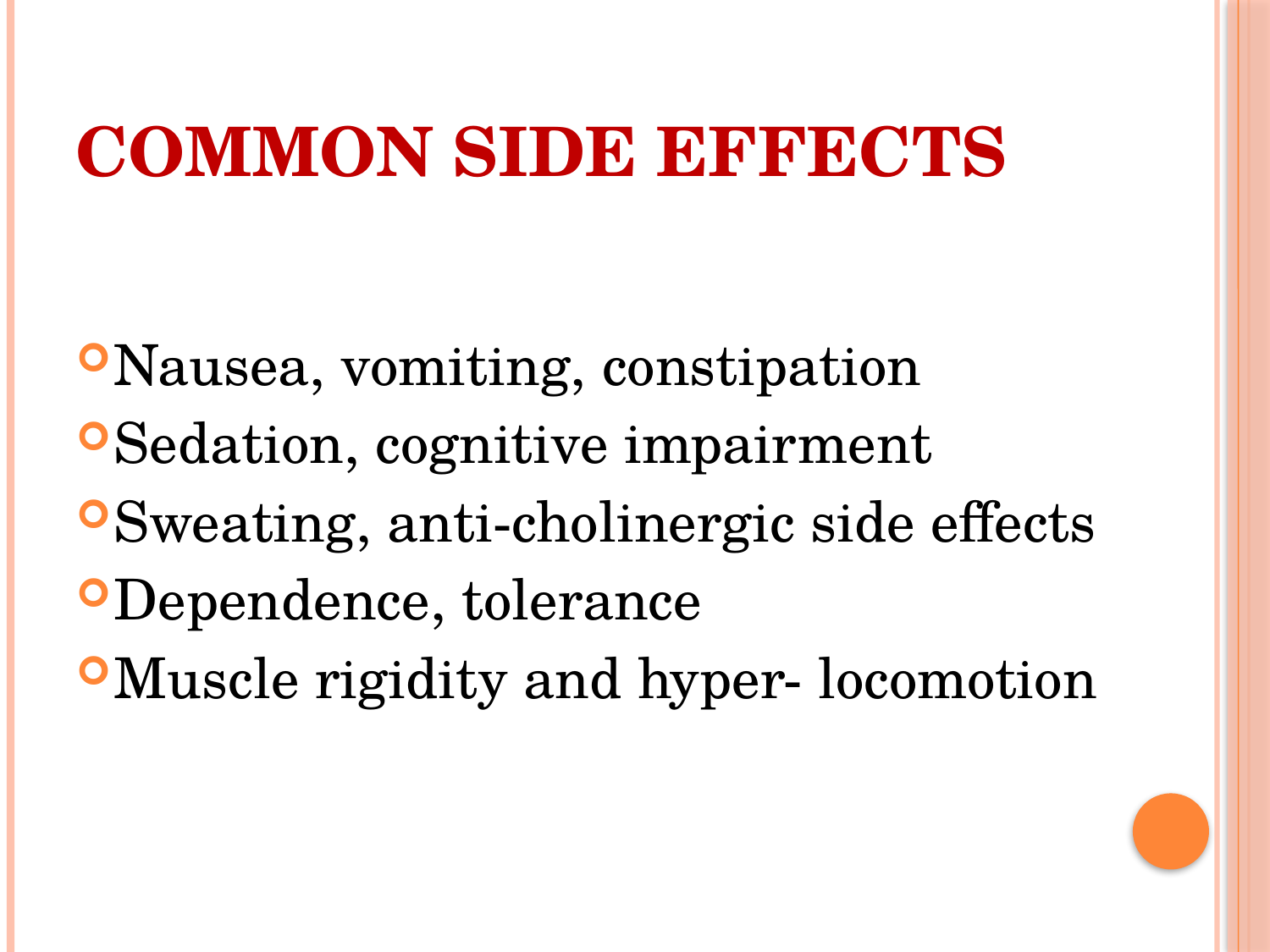

# Common side effects

Nausea, vomiting, constipation
Sedation, cognitive impairment
Sweating, anti-cholinergic side effects
Dependence, tolerance
Muscle rigidity and hyper- locomotion